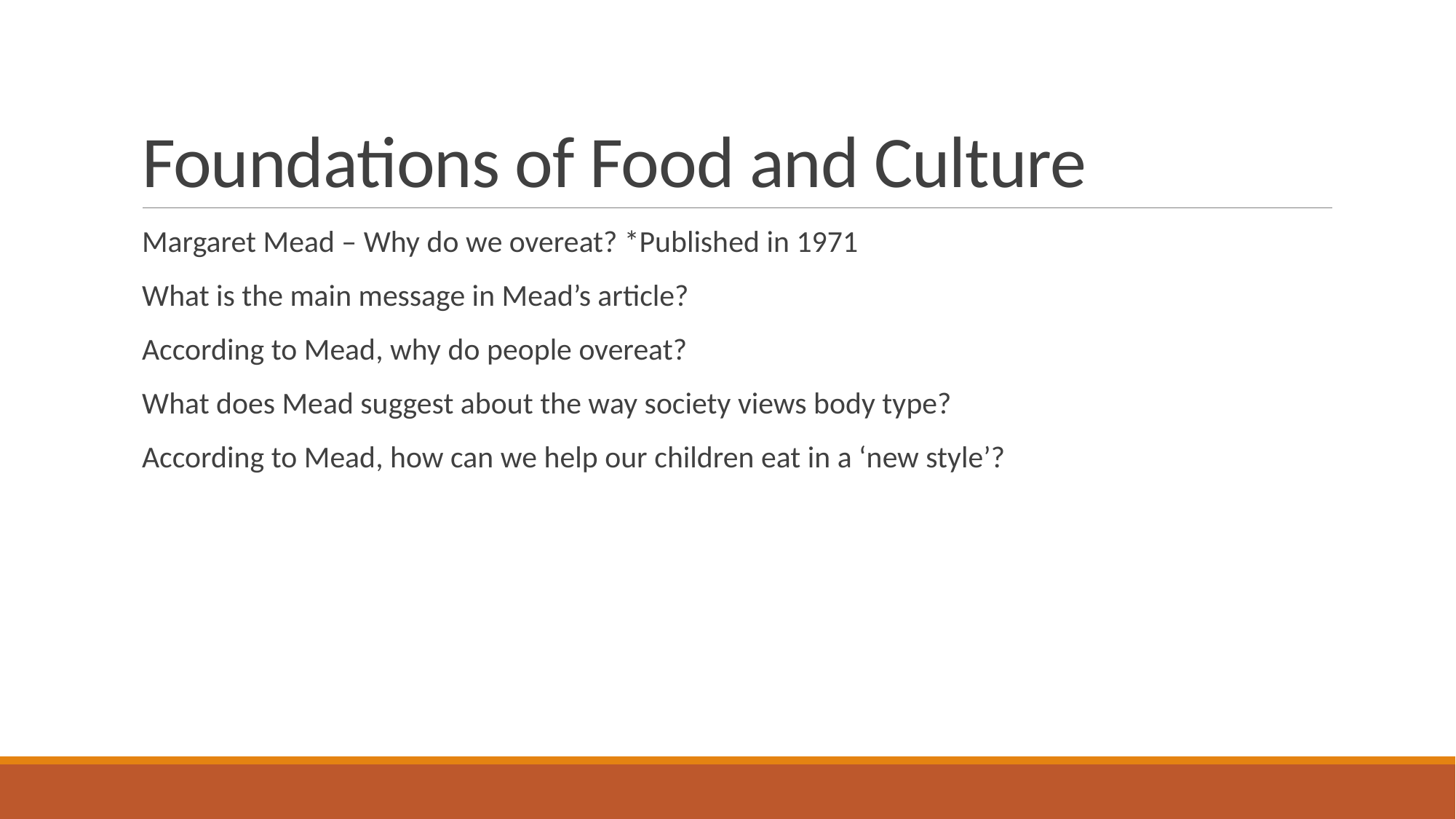

# Foundations of Food and Culture
Margaret Mead – Why do we overeat? *Published in 1971
What is the main message in Mead’s article?
According to Mead, why do people overeat?
What does Mead suggest about the way society views body type?
According to Mead, how can we help our children eat in a ‘new style’?